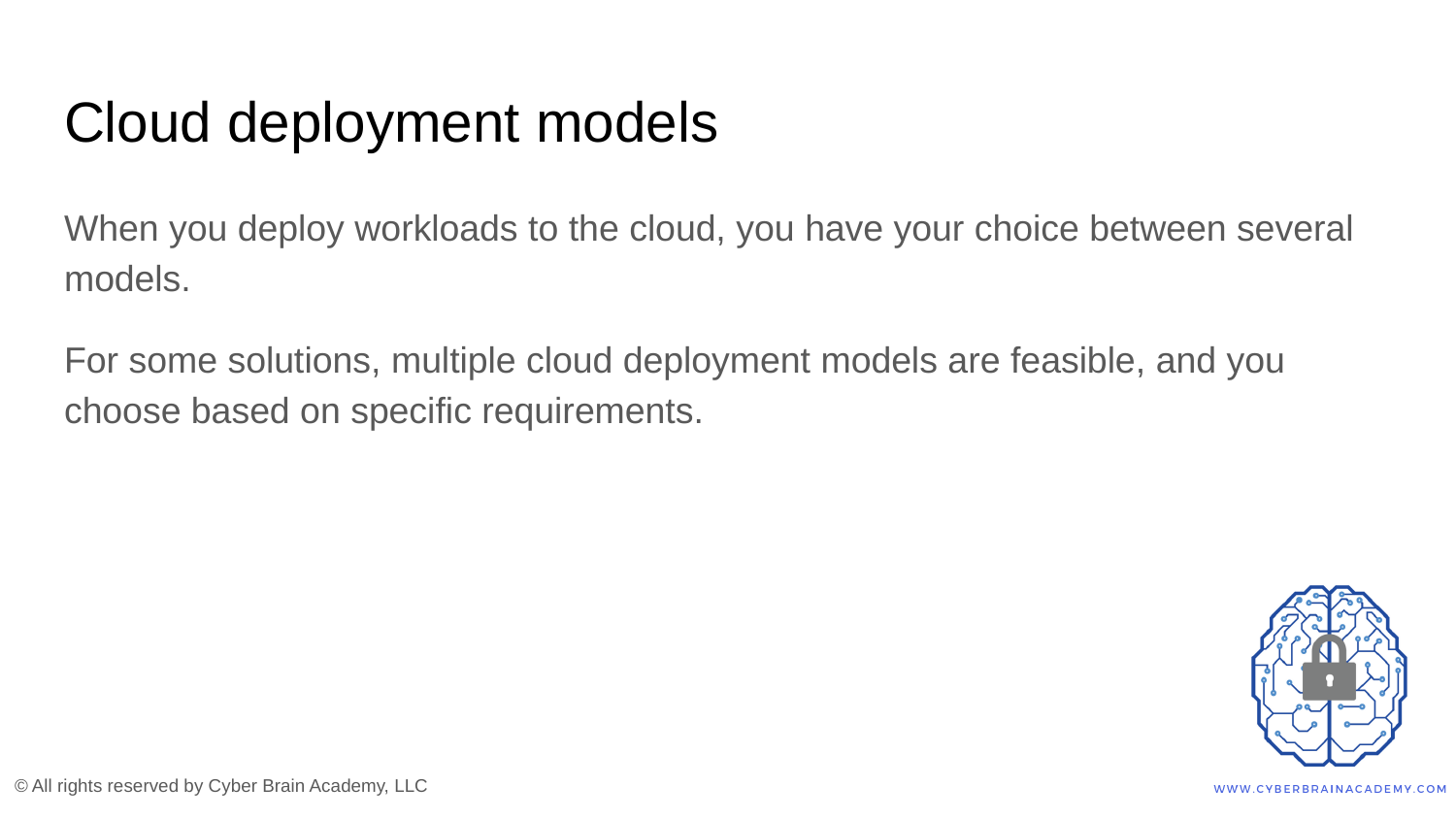

# Cloud deployment models

When you deploy workloads to the cloud, you have your choice between several models.
For some solutions, multiple cloud deployment models are feasible, and you choose based on specific requirements.